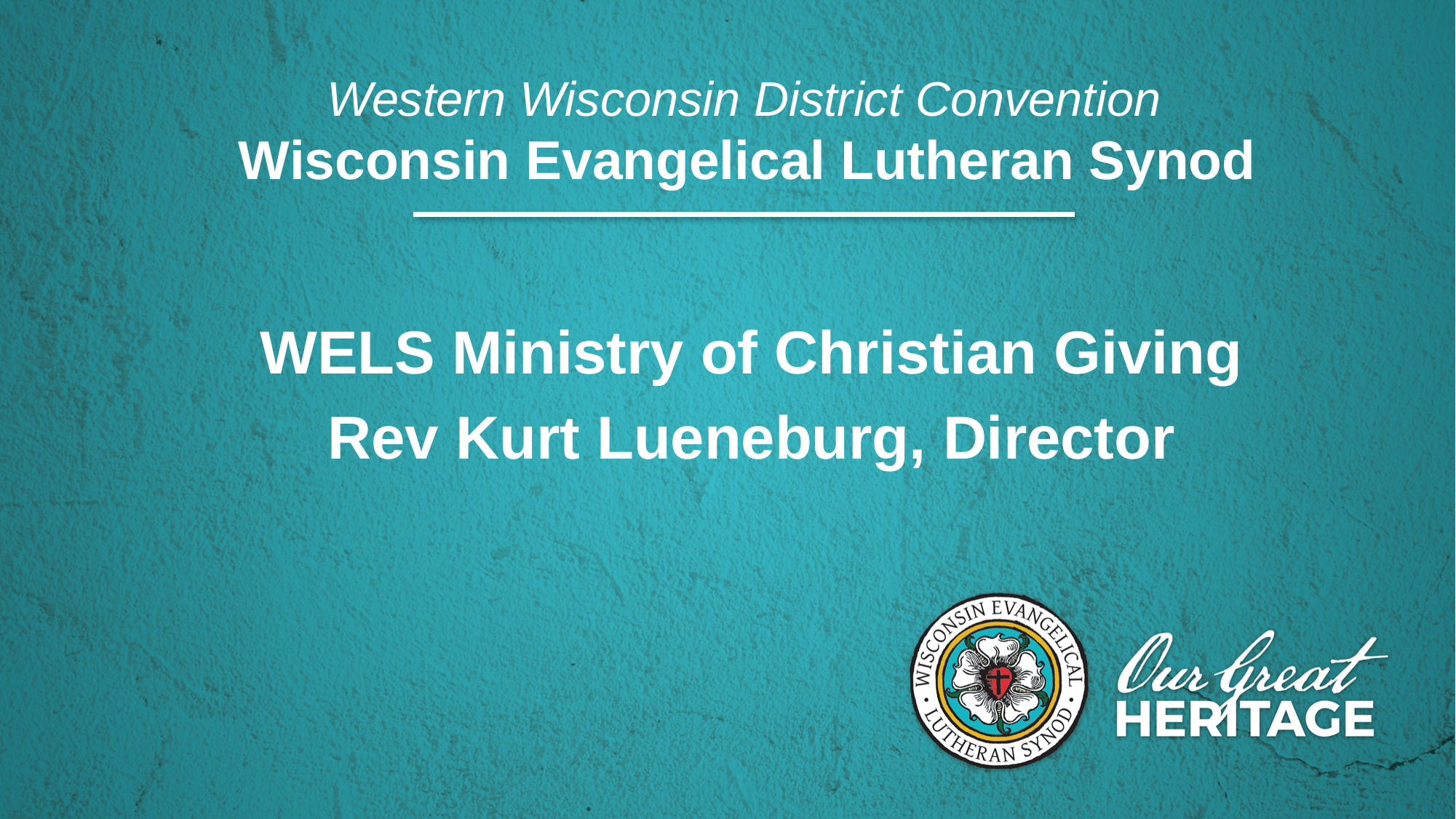

Western Wisconsin District Convention
Wisconsin Evangelical Lutheran Synod
WELS Ministry of Christian Giving
Rev Kurt Lueneburg, Director